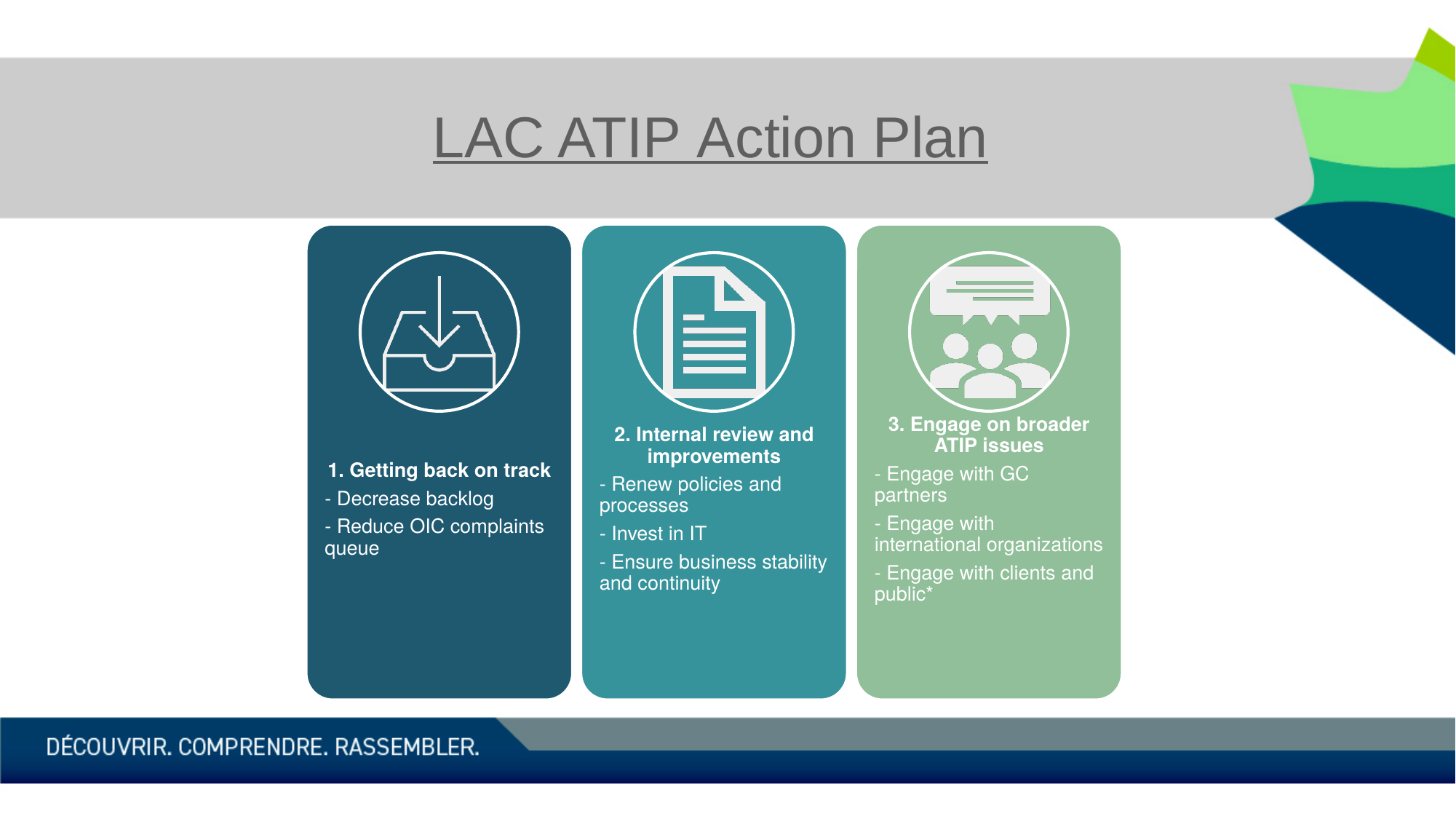

# LAC ATIP Action Plan
1. Getting back on track
- Decrease backlog
- Reduce OIC complaints queue
2. Internal review and improvements
- Renew policies and processes
- Invest in IT
- Ensure business stability and continuity
3. Engage on broader ATIP issues
- Engage with GC partners
- Engage with international organizations
- Engage with clients and public*